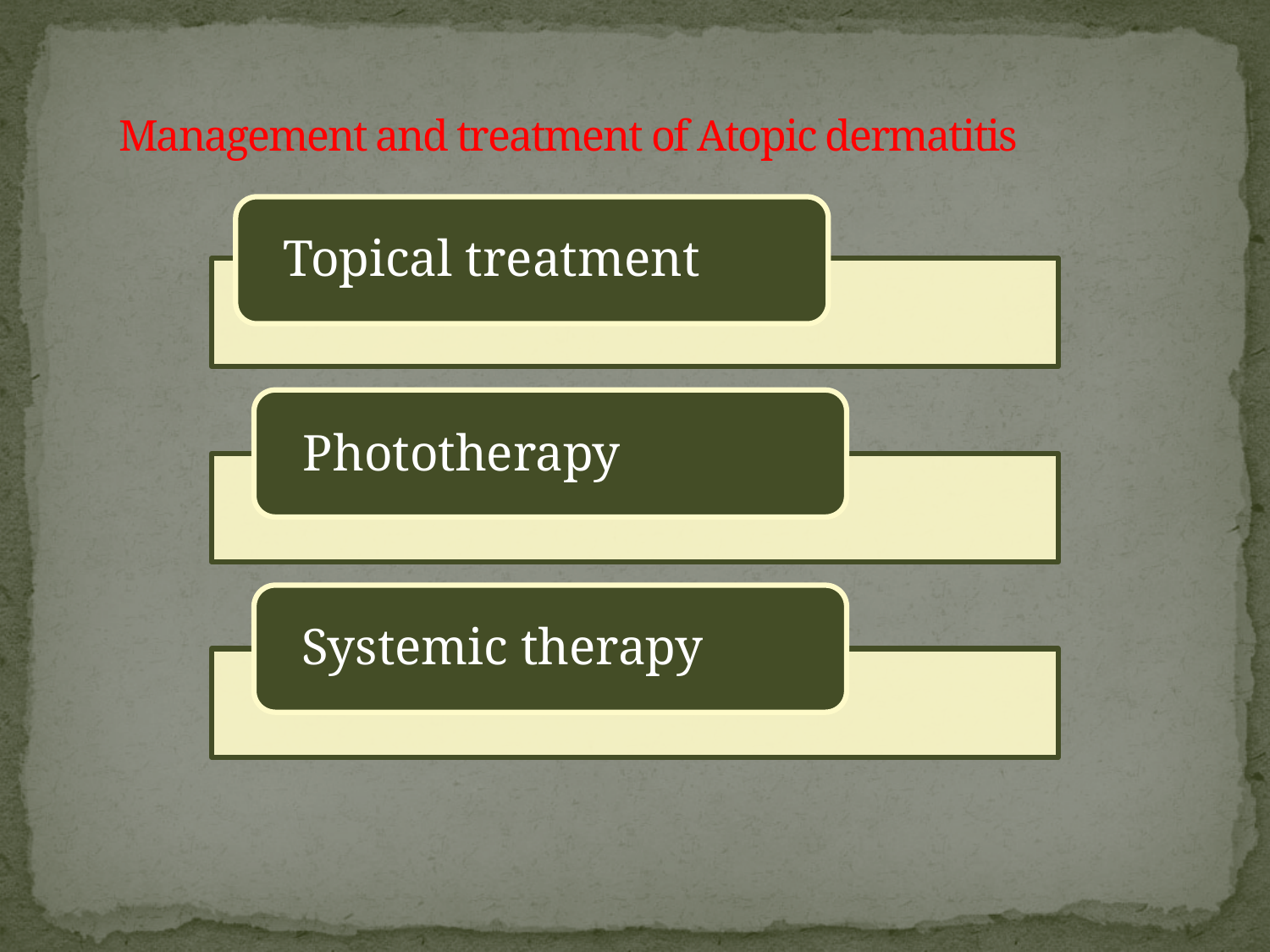

# Management and treatment of Atopic dermatitis
Topical treatment
Phototherapy
Systemic therapy